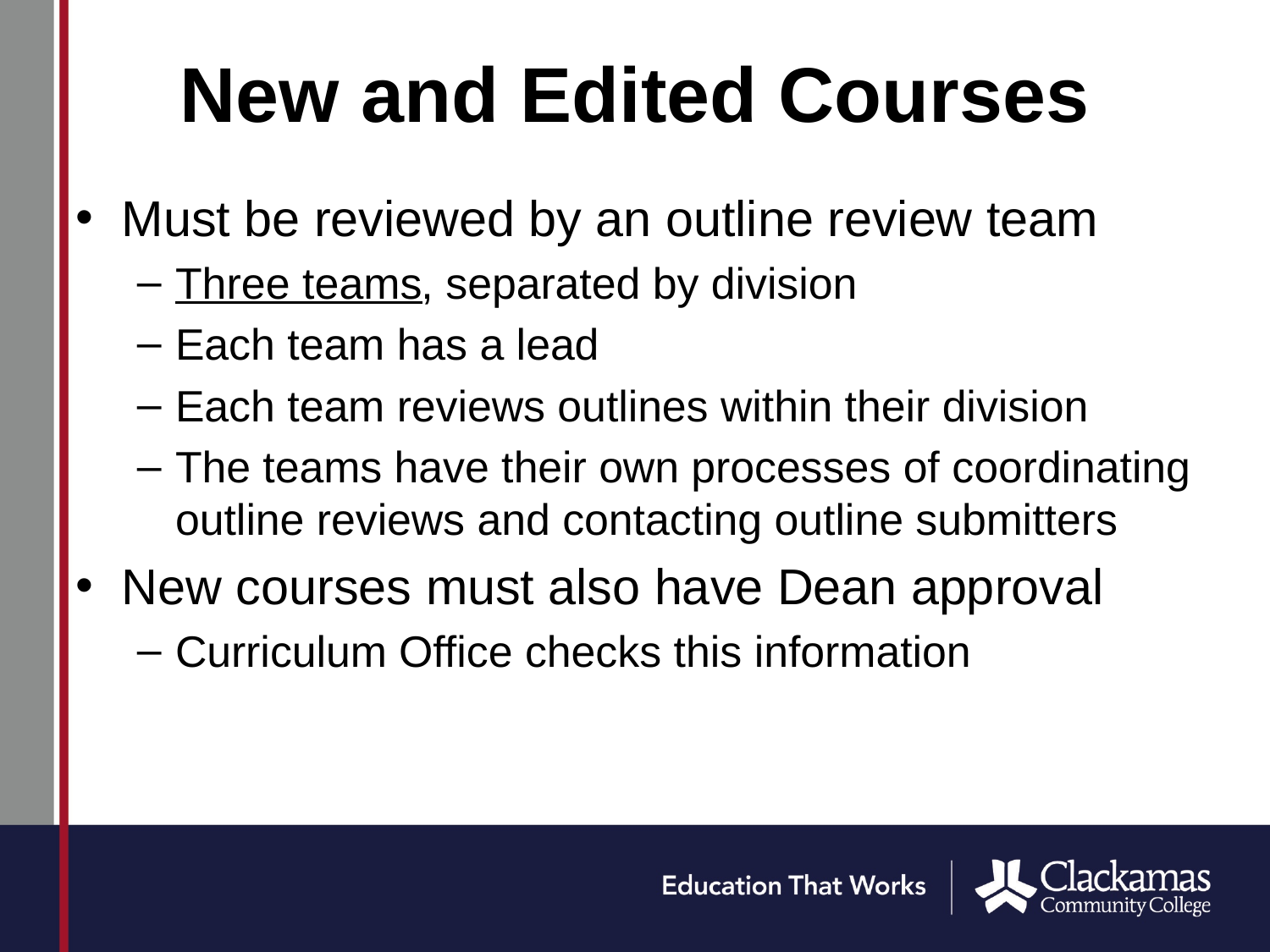

# New and Edited Courses
Must be reviewed by an outline review team
Three teams, separated by division
Each team has a lead
Each team reviews outlines within their division
The teams have their own processes of coordinating outline reviews and contacting outline submitters
New courses must also have Dean approval
Curriculum Office checks this information